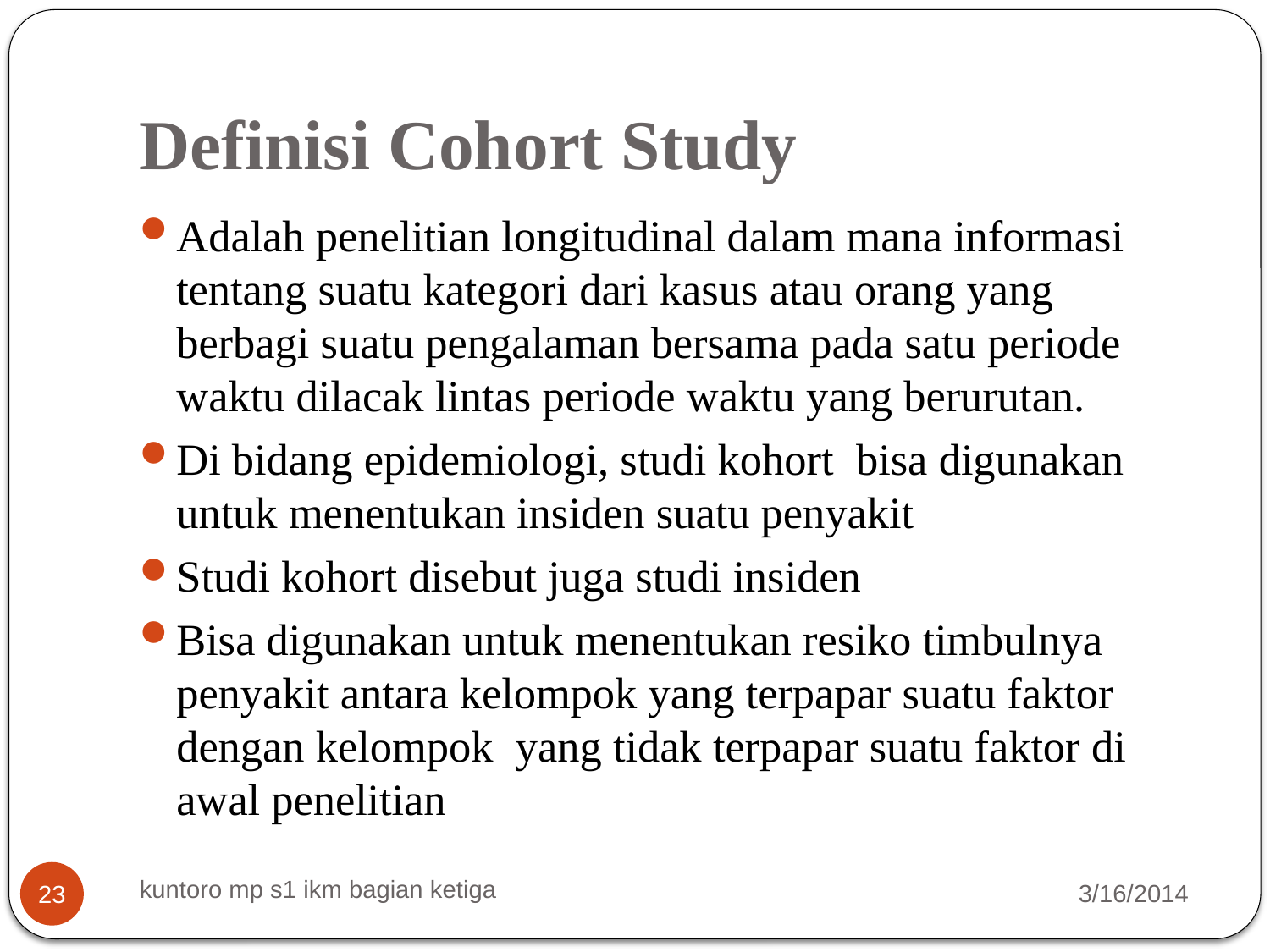

# Definisi Cohort Study
Adalah penelitian longitudinal dalam mana informasi tentang suatu kategori dari kasus atau orang yang berbagi suatu pengalaman bersama pada satu periode waktu dilacak lintas periode waktu yang berurutan.
Di bidang epidemiologi, studi kohort  bisa digunakan untuk menentukan insiden suatu penyakit
Studi kohort disebut juga studi insiden
Bisa digunakan untuk menentukan resiko timbulnya penyakit antara kelompok yang terpapar suatu faktor dengan kelompok  yang tidak terpapar suatu faktor di awal penelitian
kuntoro mp s1 ikm bagian ketiga
3/16/2014
23